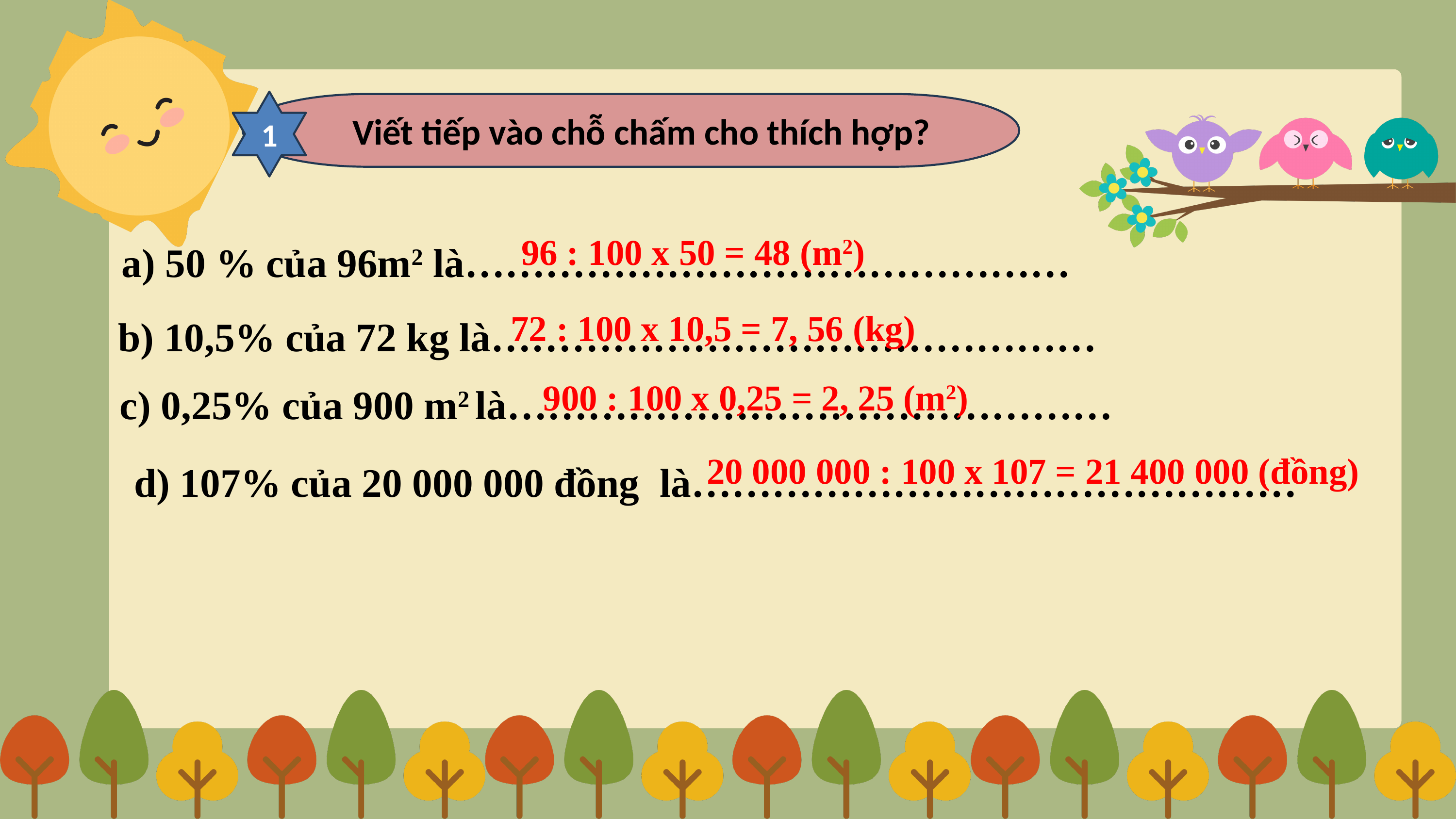

1
                Viết tiếp vào chỗ chấm cho thích hợp?

96 : 100 x 50 = 48 (m2)
a) 50 % của 96m2 là………………………………………
72 : 100 x 10,5 = 7, 56 (kg)
b) 10,5% của 72 kg là………………………………………
900 : 100 x 0,25 = 2, 25 (m2)
c) 0,25% của 900 m2 là………………………………………
20 000 000 : 100 x 107 = 21 400 000 (đồng)
d) 107% của 20 000 000 đồng  là………………………………………